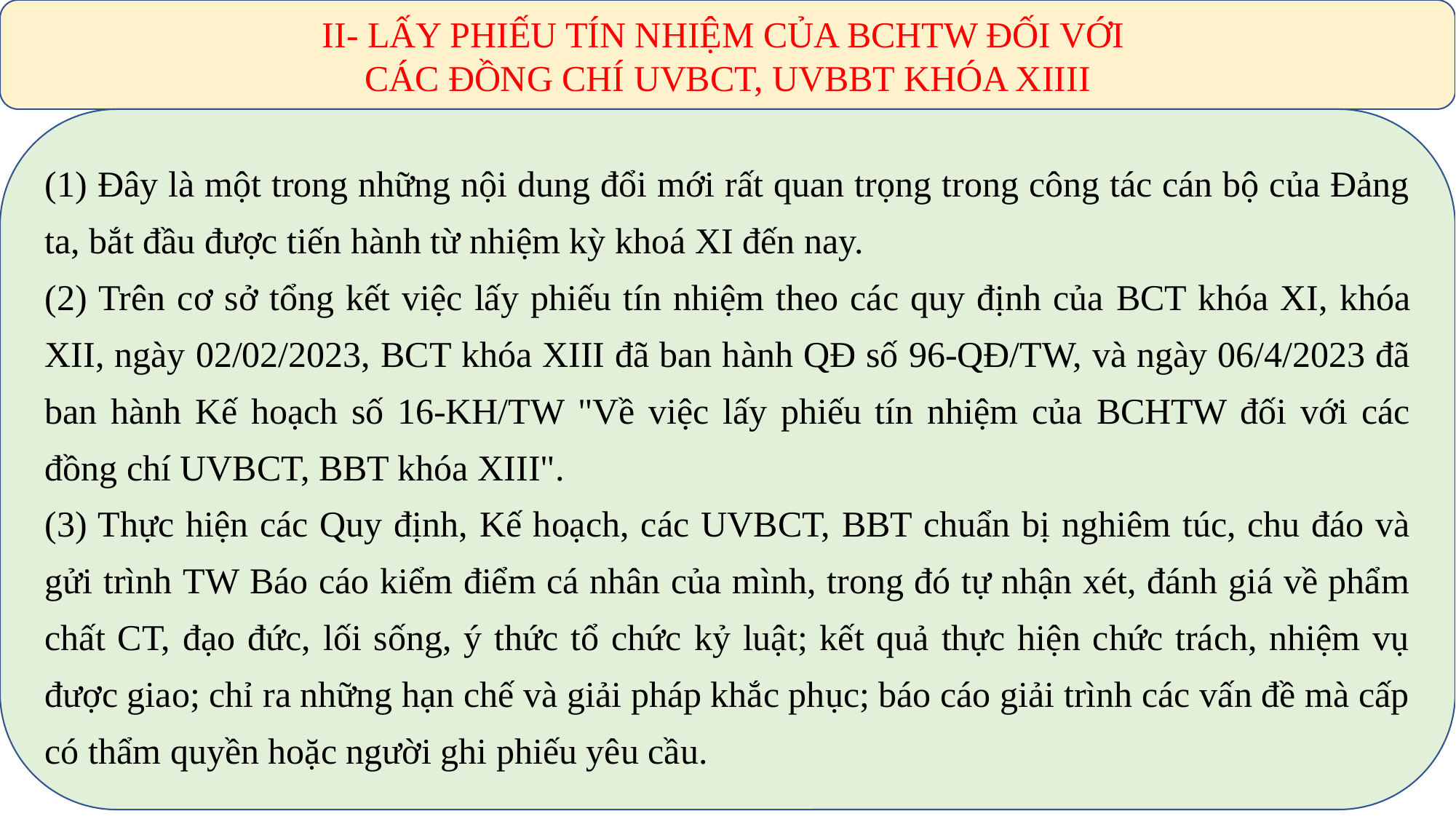

II- LẤY PHIẾU TÍN NHIỆM CỦA BCHTW ĐỐI VỚI
CÁC ĐỒNG CHÍ UVBCT, UVBBT KHÓA XIIII
(1) Đây là một trong những nội dung đổi mới rất quan trọng trong công tác cán bộ của Đảng ta, bắt đầu được tiến hành từ nhiệm kỳ khoá XI đến nay.
(2) Trên cơ sở tổng kết việc lấy phiếu tín nhiệm theo các quy định của BCT khóa XI, khóa XII, ngày 02/02/2023, BCT khóa XIII đã ban hành QĐ số 96-QĐ/TW, và ngày 06/4/2023 đã ban hành Kế hoạch số 16-KH/TW "Về việc lấy phiếu tín nhiệm của BCHTW đối với các đồng chí UVBCT, BBT khóa XIII".
(3) Thực hiện các Quy định, Kế hoạch, các UVBCT, BBT chuẩn bị nghiêm túc, chu đáo và gửi trình TW Báo cáo kiểm điểm cá nhân của mình, trong đó tự nhận xét, đánh giá về phẩm chất CT, đạo đức, lối sống, ý thức tổ chức kỷ luật; kết quả thực hiện chức trách, nhiệm vụ được giao; chỉ ra những hạn chế và giải pháp khắc phục; báo cáo giải trình các vấn đề mà cấp có thẩm quyền hoặc người ghi phiếu yêu cầu.